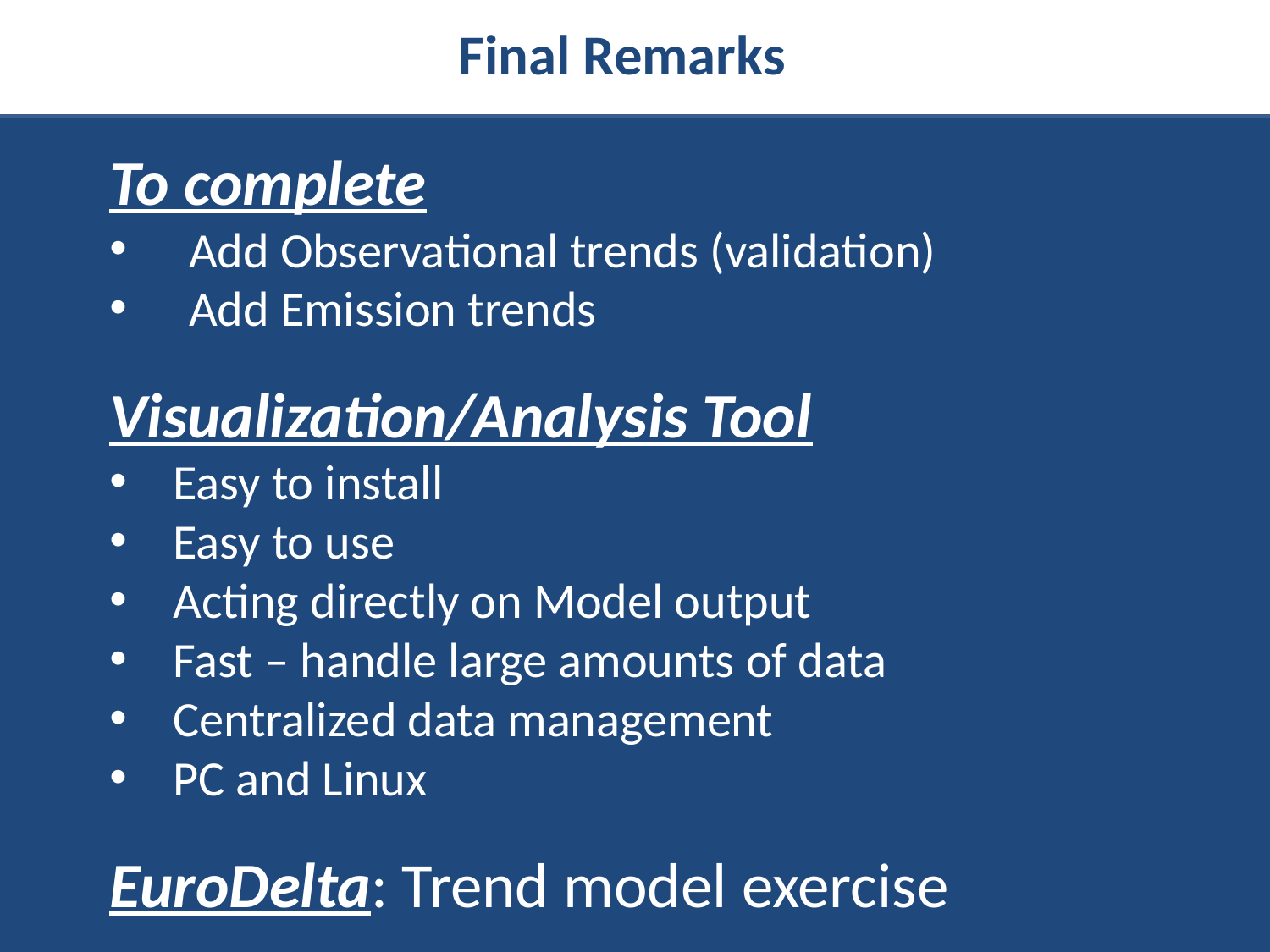

Final Remarks
To complete
Add Observational trends (validation)
Add Emission trends

Visualization/Analysis Tool
Easy to install
Easy to use
Acting directly on Model output
Fast – handle large amounts of data
Centralized data management
PC and Linux

EuroDelta: Trend model exercise